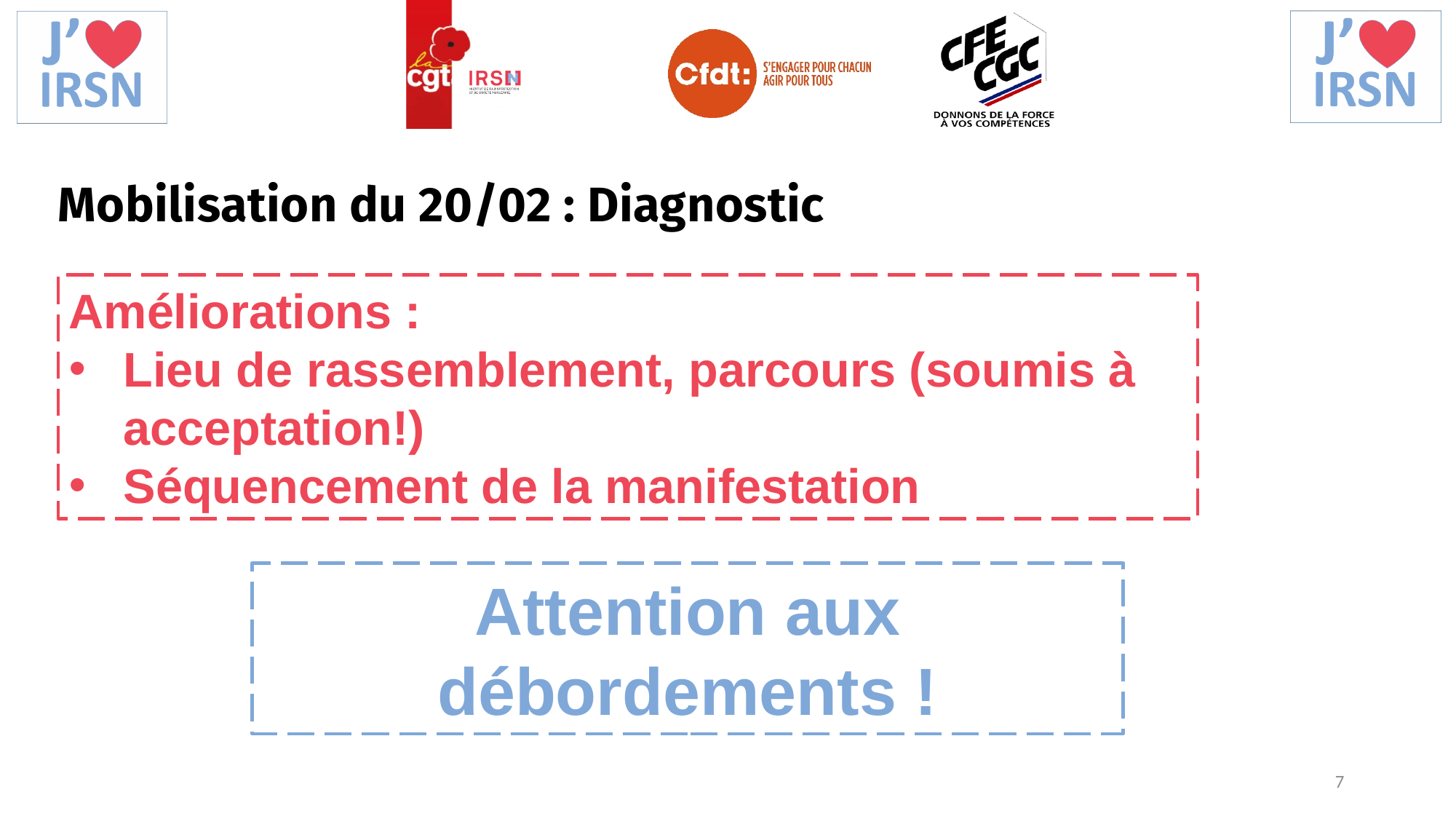

Mobilisation du 20/02 : Diagnostic
Améliorations :
Lieu de rassemblement, parcours (soumis à acceptation!)
Séquencement de la manifestation
Attention aux débordements !
7